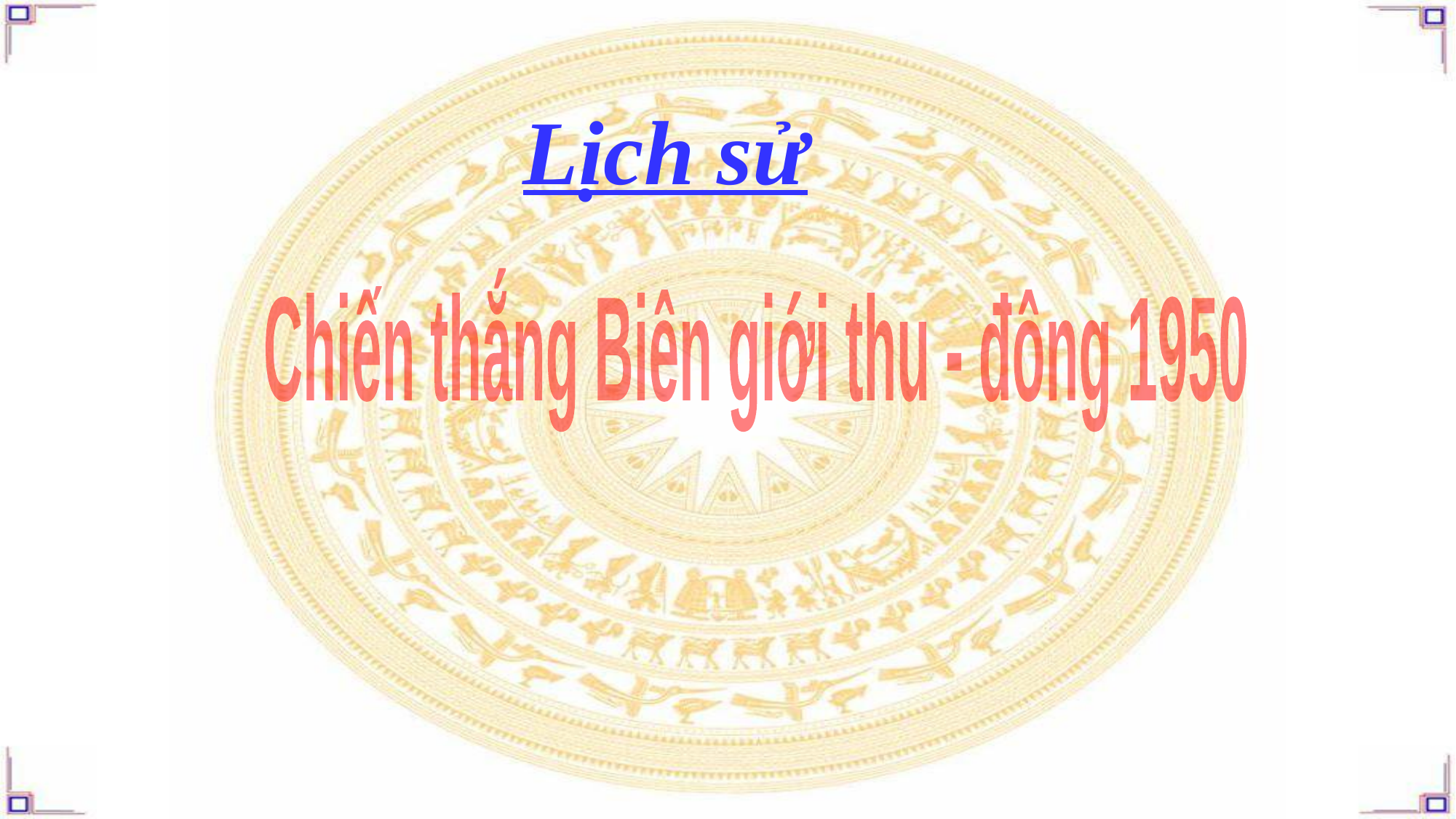

Lịch sử
Chiến thắng Biên giới thu - đông 1950